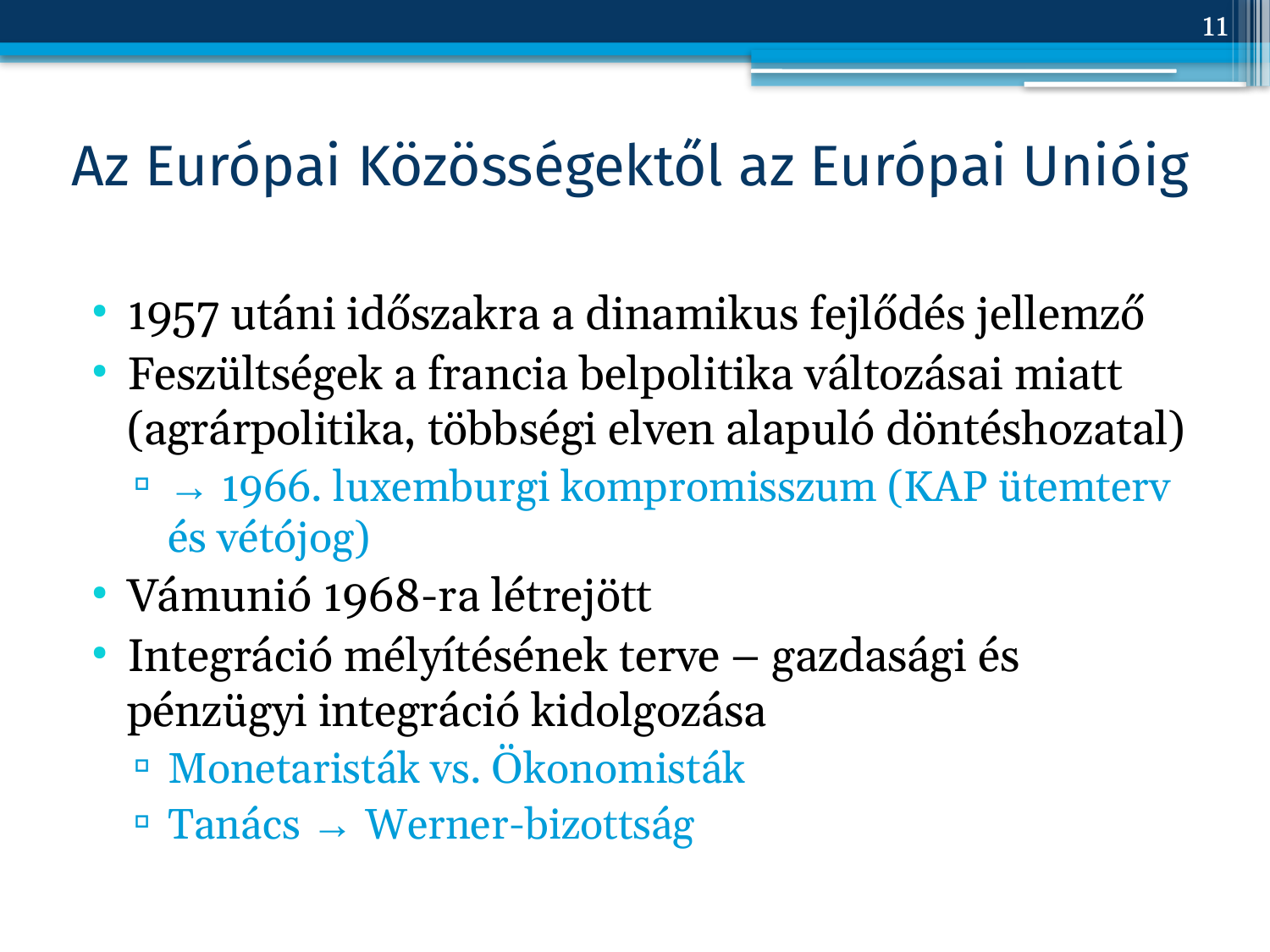

11
# Az Európai Közösségektől az Európai Unióig
1957 utáni időszakra a dinamikus fejlődés jellemző
Feszültségek a francia belpolitika változásai miatt (agrárpolitika, többségi elven alapuló döntéshozatal)
→ 1966. luxemburgi kompromisszum (KAP ütemterv és vétójog)
Vámunió 1968-ra létrejött
Integráció mélyítésének terve – gazdasági és pénzügyi integráció kidolgozása
Monetaristák vs. Ökonomisták
Tanács → Werner-bizottság